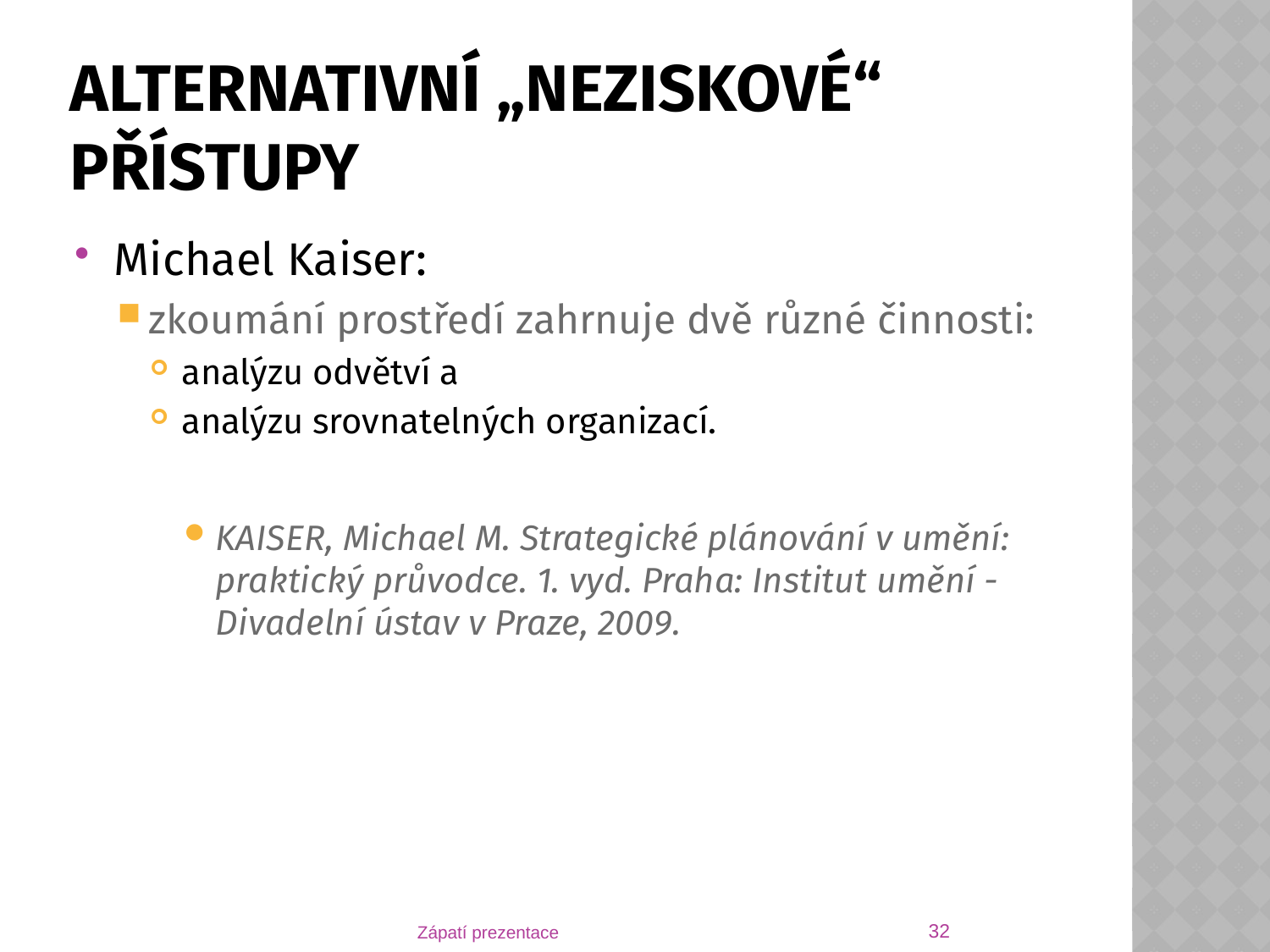

# Alternativní „neziskové“ přístupy
Michael Kaiser:
zkoumání prostředí zahrnuje dvě různé činnosti:
analýzu odvětví a
analýzu srovnatelných organizací.

KAISER, Michael M. Strategické plánování v umění: praktický průvodce. 1. vyd. Praha: Institut umění - Divadelní ústav v Praze, 2009.

32
Zápatí prezentace